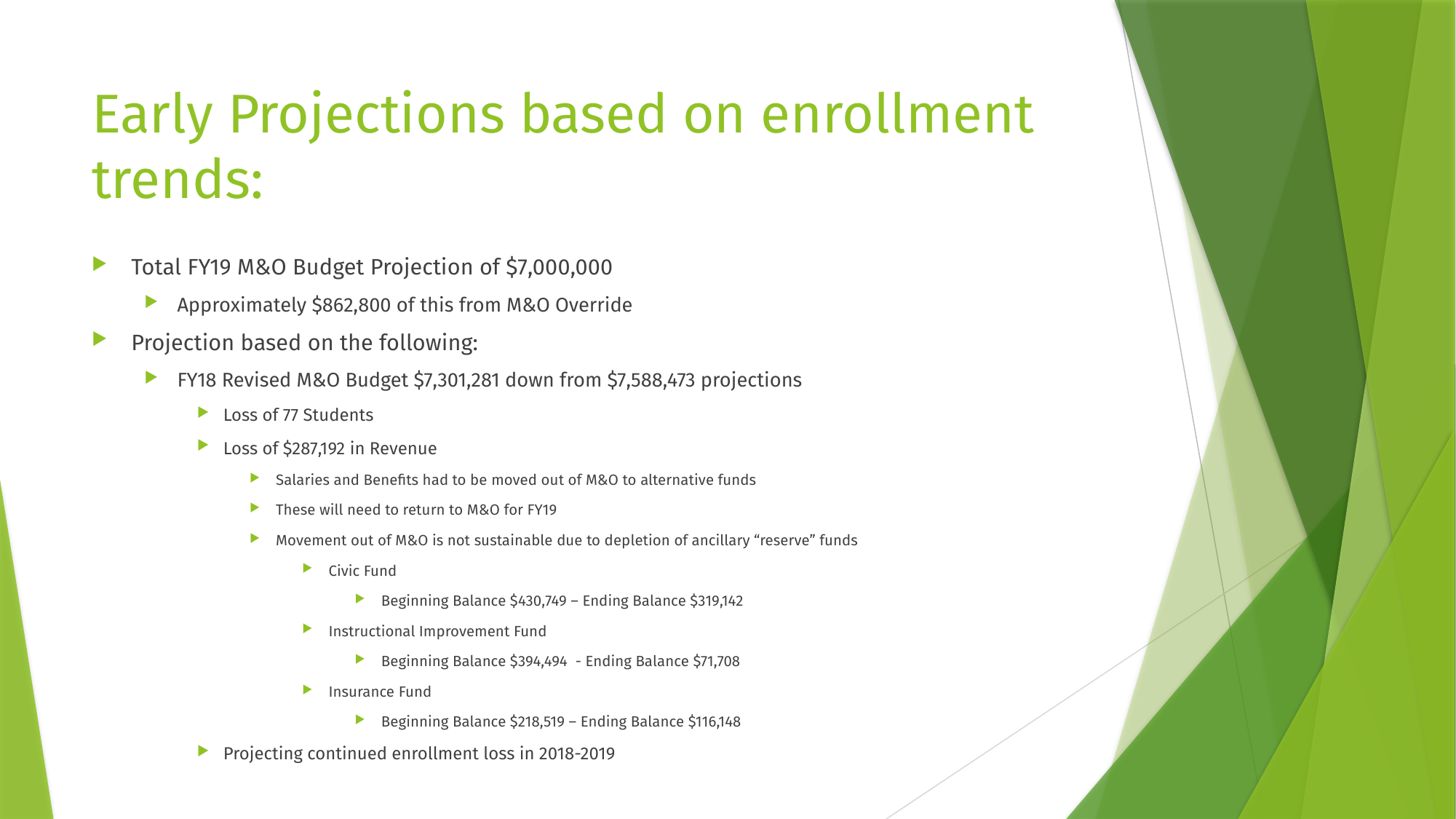

# Early Projections based on enrollment trends:
Total FY19 M&O Budget Projection of $7,000,000
Approximately $862,800 of this from M&O Override
Projection based on the following:
FY18 Revised M&O Budget $7,301,281 down from $7,588,473 projections
Loss of 77 Students
Loss of $287,192 in Revenue
Salaries and Benefits had to be moved out of M&O to alternative funds
These will need to return to M&O for FY19
Movement out of M&O is not sustainable due to depletion of ancillary “reserve” funds
Civic Fund
Beginning Balance $430,749 – Ending Balance $319,142
Instructional Improvement Fund
Beginning Balance $394,494  - Ending Balance $71,708
Insurance Fund
Beginning Balance $218,519 – Ending Balance $116,148
Projecting continued enrollment loss in 2018-2019